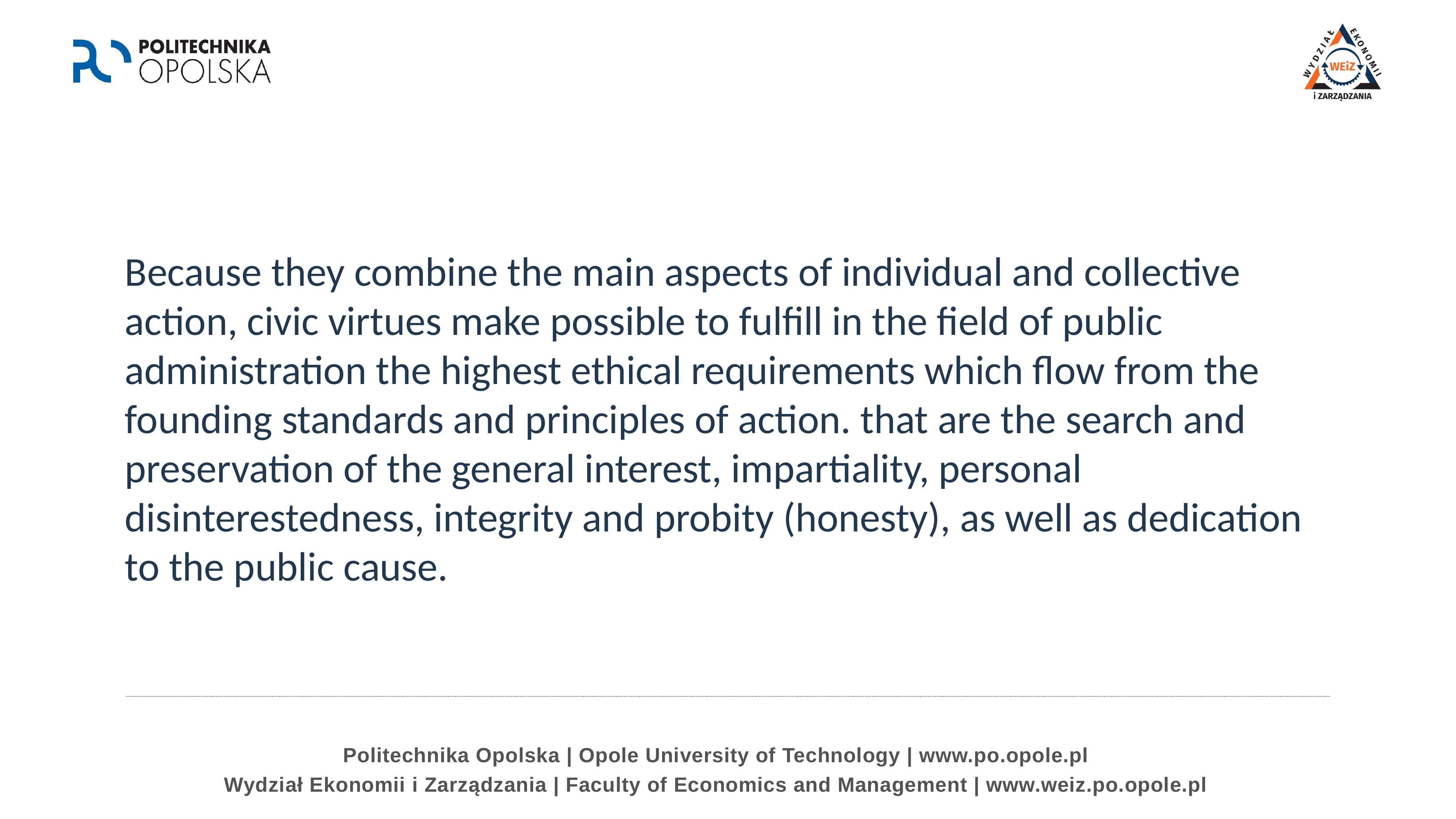

Because they combine the main aspects of individual and collective action, civic virtues make possible to fulfill in the field of public administration the highest ethical requirements which flow from the founding standards and principles of action. that are the search and preservation of the general interest, impartiality, personal disinterestedness, integrity and probity (honesty), as well as dedication to the public cause.